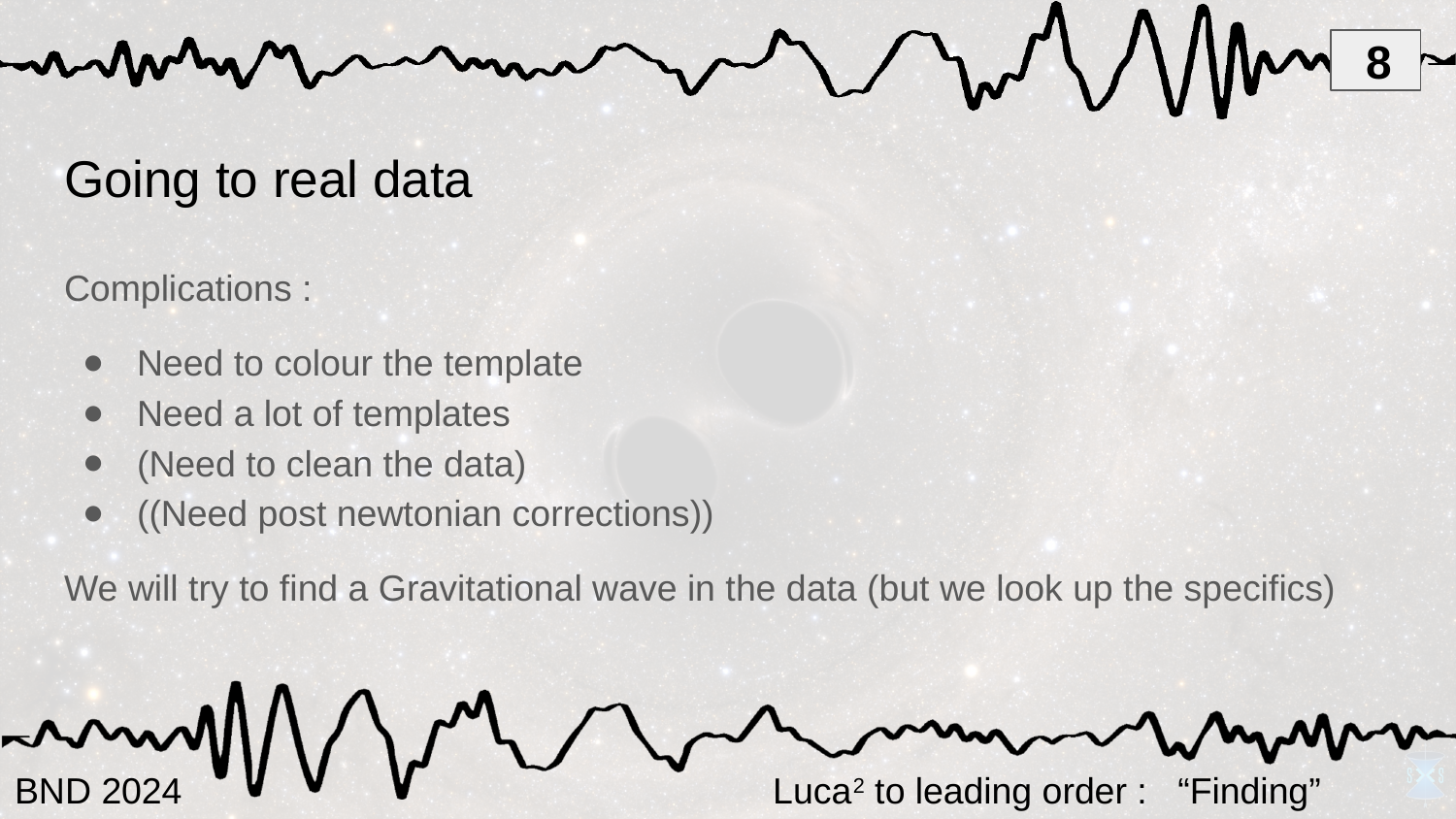

8
# Going to real data
Complications :
Need to colour the template
Need a lot of templates
(Need to clean the data)
((Need post newtonian corrections))
We will try to find a Gravitational wave in the data (but we look up the specifics)